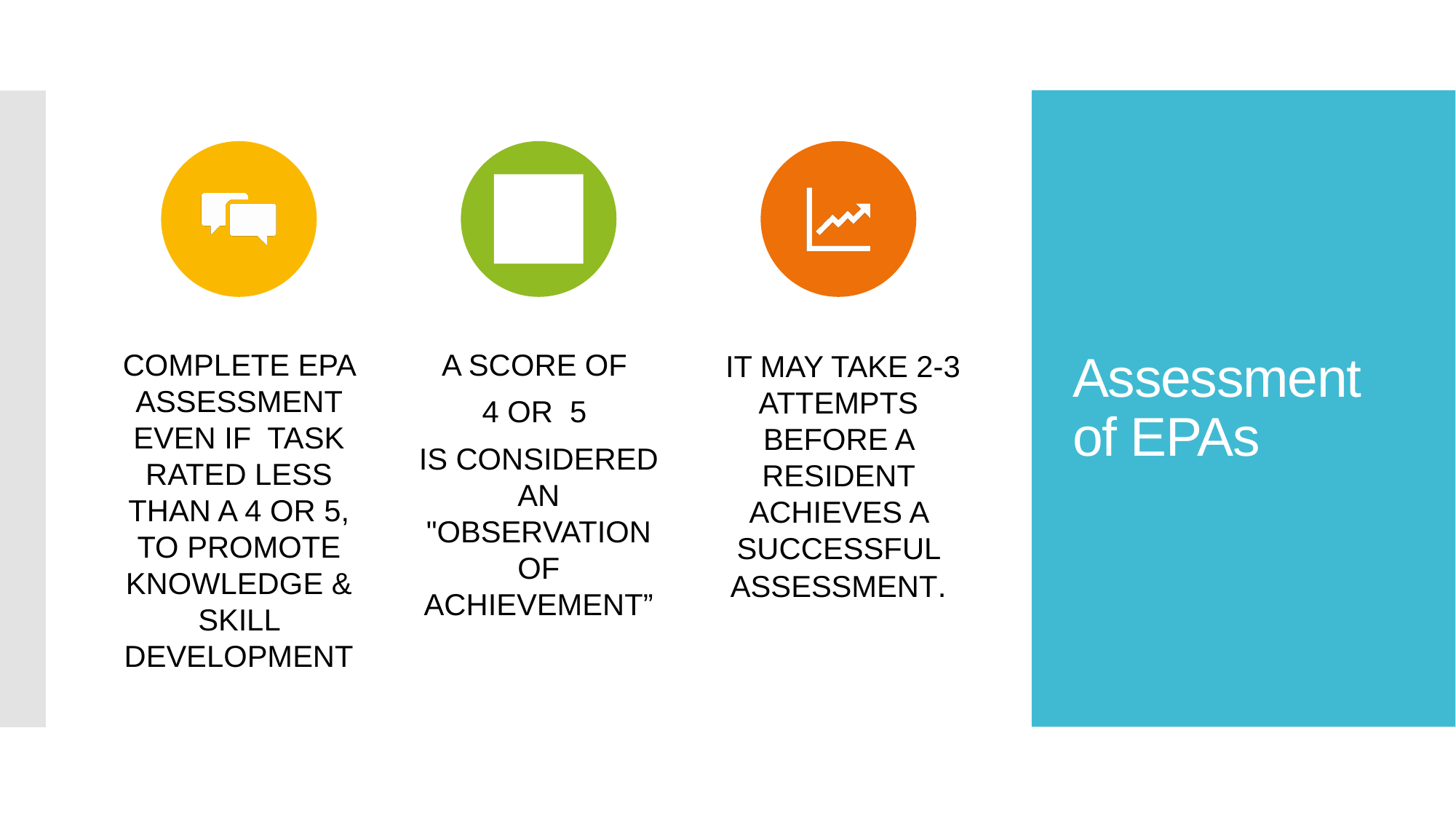

Complete EPA Assessment even if  task rated less than a 4 or 5, to promote knowledge & skill development
A Score of
4 or  5
Is considered an "Observation of Achievement”

 it may take 2-3 attempts before a resident achieves a successful assessment.
# Assessment of EPAs